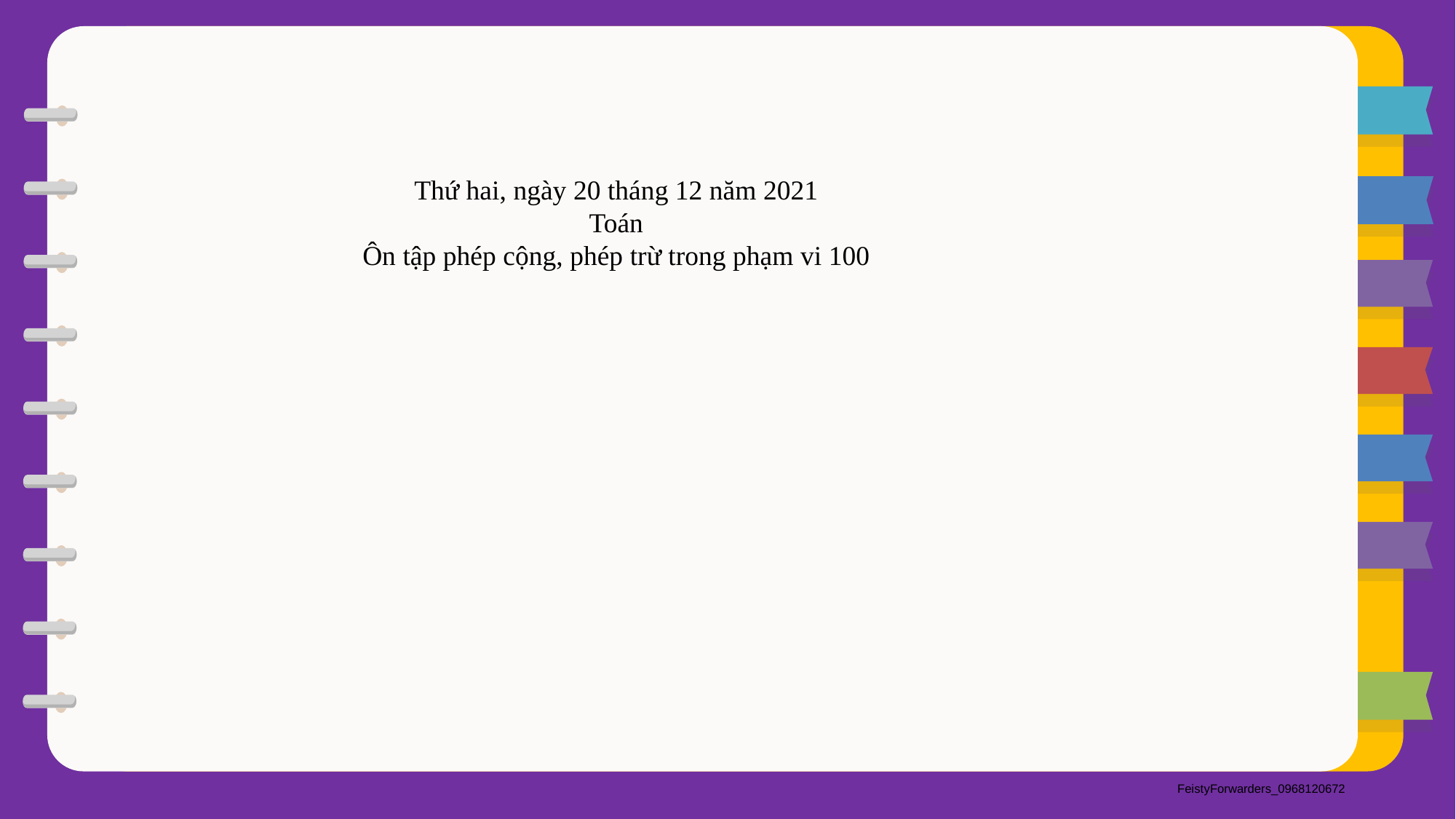

Thứ hai, ngày 20 tháng 12 năm 2021
Toán
Ôn tập phép cộng, phép trừ trong phạm vi 100